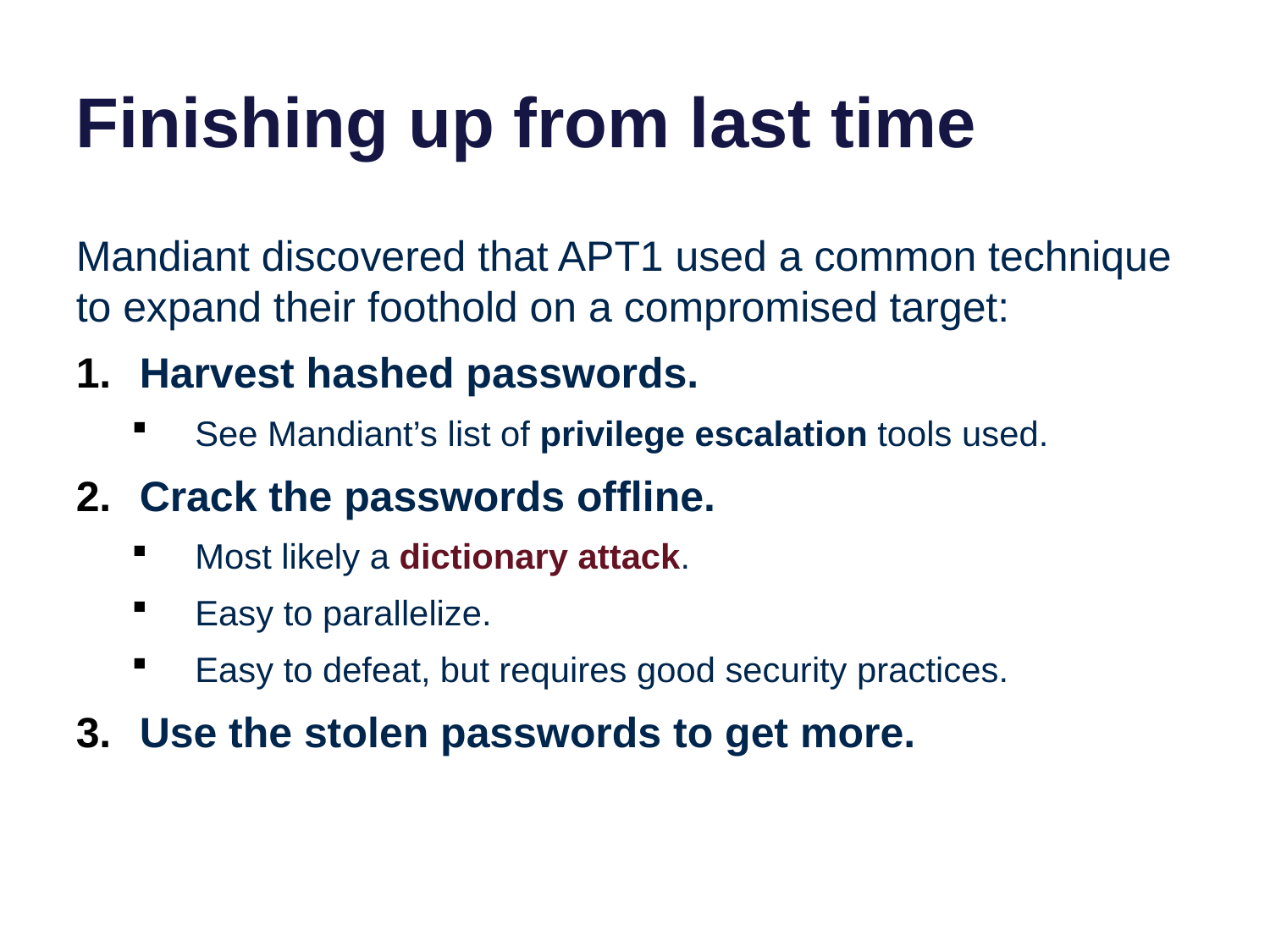

# Finishing up from last time
Mandiant discovered that APT1 used a common technique to expand their foothold on a compromised target:
Harvest hashed passwords.
See Mandiant’s list of privilege escalation tools used.
Crack the passwords offline.
Most likely a dictionary attack.
Easy to parallelize.
Easy to defeat, but requires good security practices.
Use the stolen passwords to get more.